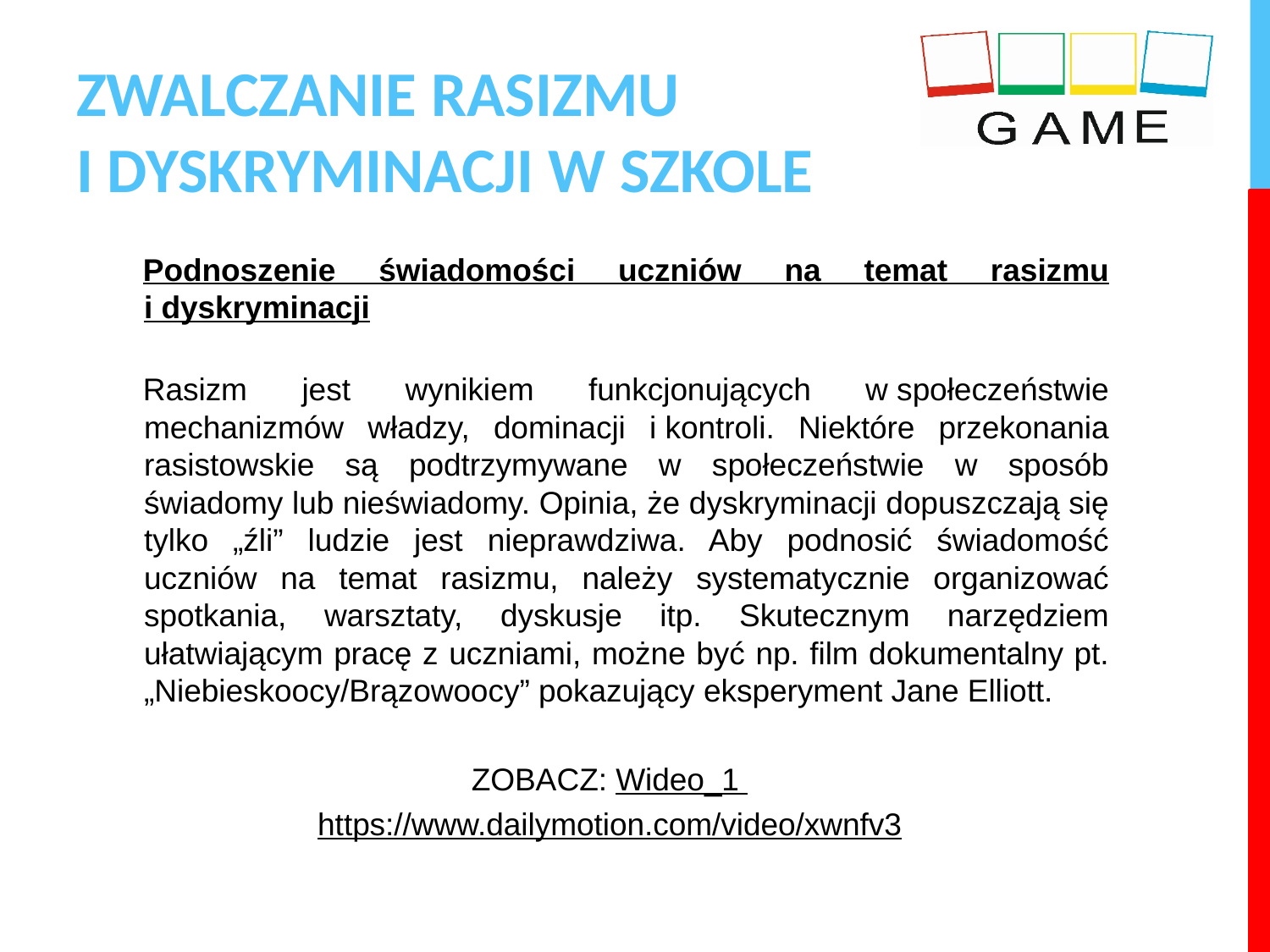

# ZWALCZANIE RASIZMU I DYSKRYMINACJI W SZKOLE
Podnoszenie świadomości uczniów na temat rasizmu i dyskryminacji

Rasizm jest wynikiem funkcjonujących w społeczeństwie mechanizmów władzy, dominacji i kontroli. Niektóre przekonania rasistowskie są podtrzymywane w społeczeństwie w sposób świadomy lub nieświadomy. Opinia, że dyskryminacji dopuszczają się tylko „źli” ludzie jest nieprawdziwa. Aby podnosić świadomość uczniów na temat rasizmu, należy systematycznie organizować spotkania, warsztaty, dyskusje itp. Skutecznym narzędziem ułatwiającym pracę z uczniami, możne być np. film dokumentalny pt. „Niebieskoocy/Brązowoocy” pokazujący eksperyment Jane Elliott.

ZOBACZ: Wideo_1
https://www.dailymotion.com/video/xwnfv3